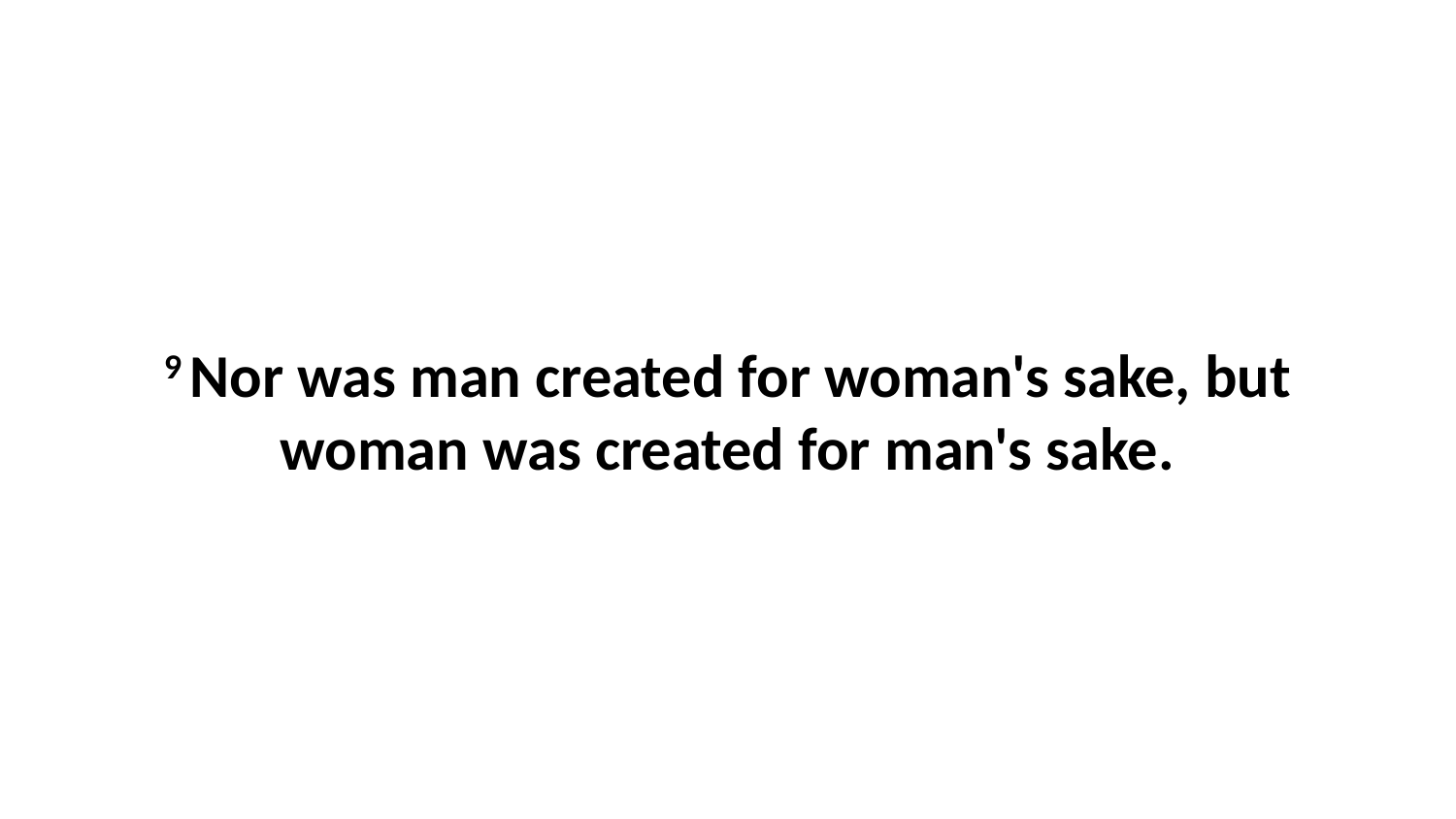

9 Nor was man created for woman's sake, but woman was created for man's sake.